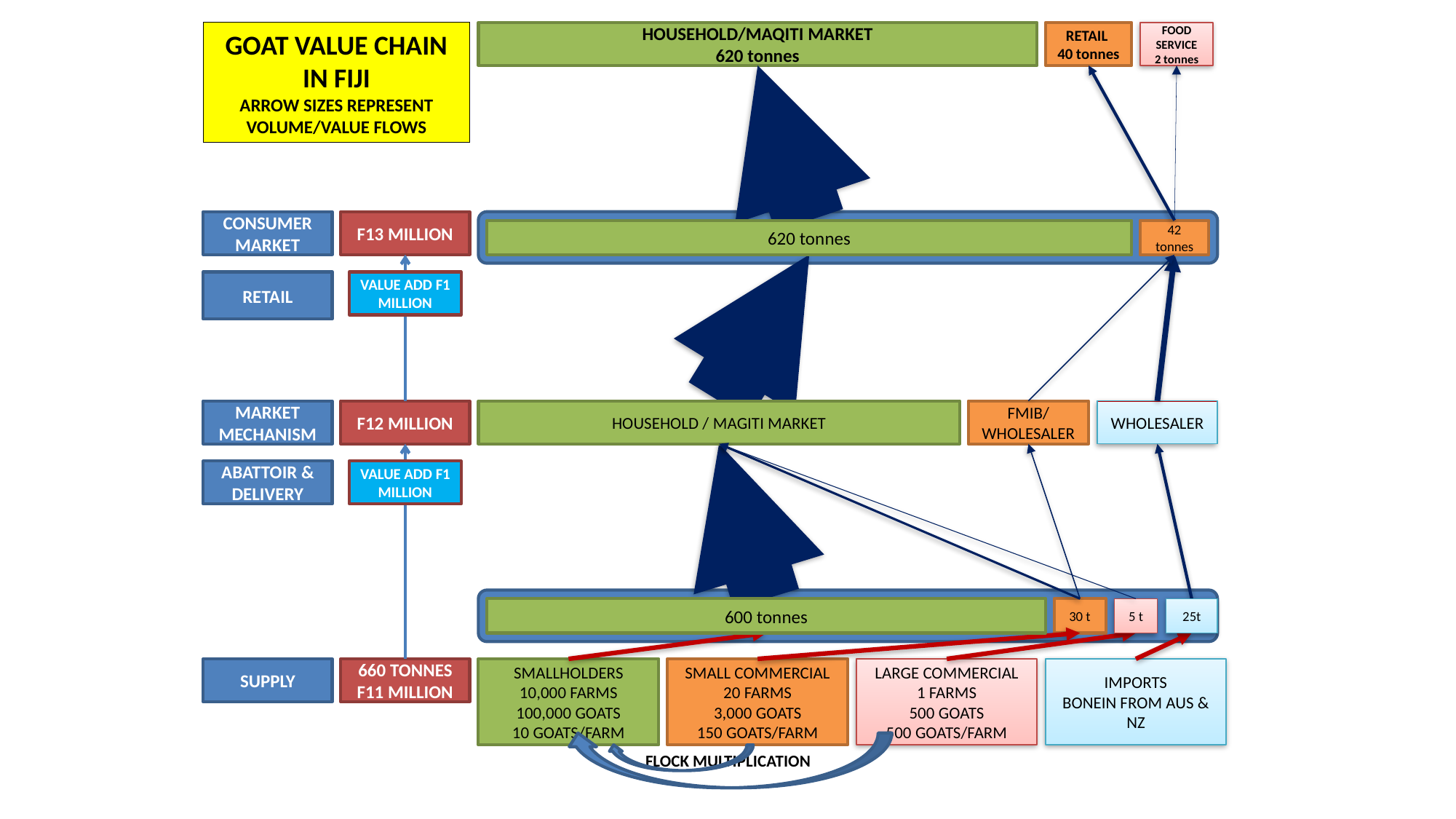

RETAIL
40 tonnes
FOOD SERVICE
2 tonnes
GOAT VALUE CHAIN IN FIJI
ARROW SIZES REPRESENT VOLUME/VALUE FLOWS
HOUSEHOLD/MAQITI MARKET
620 tonnes
CONSUMER MARKET
F13 MILLION

620 tonnes
42 tonnes
RETAIL
VALUE ADD F1 MILLION
MARKET MECHANISM
F12 MILLION
HOUSEHOLD / MAGITI MARKET
FMIB/
WHOLESALER
WHOLESALER
ABATTOIR & DELIVERY
VALUE ADD F1 MILLION

600 tonnes
30 t
5 t
25t
SUPPLY
660 TONNES
F11 MILLION
SMALLHOLDERS
10,000 FARMS
100,000 GOATS
10 GOATS/FARM
SMALL COMMERCIAL
20 FARMS
3,000 GOATS
150 GOATS/FARM
LARGE COMMERCIAL
1 FARMS
500 GOATS
500 GOATS/FARM
IMPORTS
BONEIN FROM AUS & NZ
FLOCK MULTIPLICATION